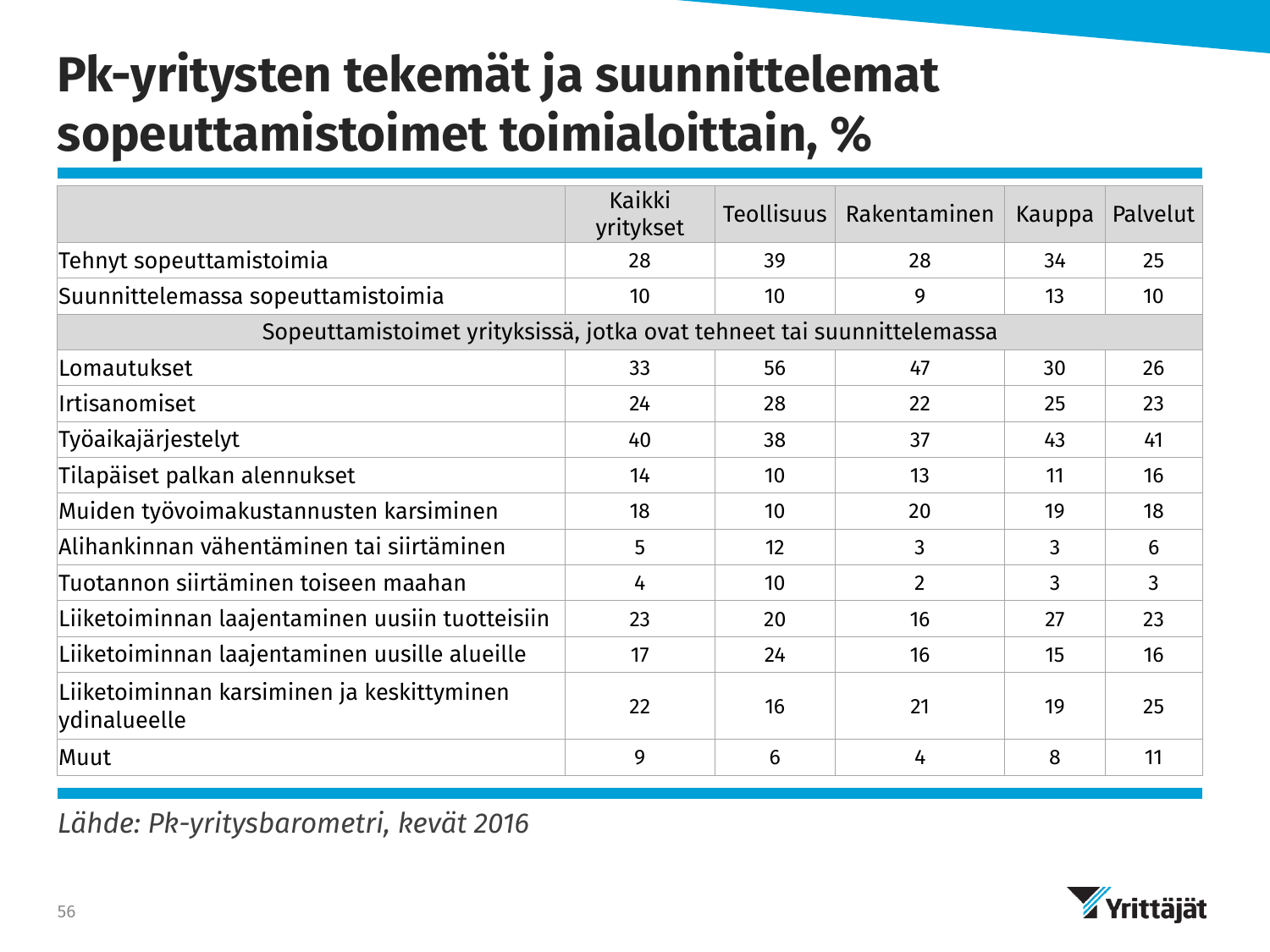

# Pk-yritysten tekemät ja suunnittelemat sopeuttamistoimet toimialoittain, %
|  | Kaikki yritykset | Teollisuus | Rakentaminen | Kauppa | Palvelut |
| --- | --- | --- | --- | --- | --- |
| Tehnyt sopeuttamistoimia | 28 | 39 | 28 | 34 | 25 |
| Suunnittelemassa sopeuttamistoimia | 10 | 10 | 9 | 13 | 10 |
| Sopeuttamistoimet yrityksissä, jotka ovat tehneet tai suunnittelemassa |  |  |  |  |  |
| Lomautukset | 33 | 56 | 47 | 30 | 26 |
| Irtisanomiset | 24 | 28 | 22 | 25 | 23 |
| Työaikajärjestelyt | 40 | 38 | 37 | 43 | 41 |
| Tilapäiset palkan alennukset | 14 | 10 | 13 | 11 | 16 |
| Muiden työvoimakustannusten karsiminen | 18 | 10 | 20 | 19 | 18 |
| Alihankinnan vähentäminen tai siirtäminen | 5 | 12 | 3 | 3 | 6 |
| Tuotannon siirtäminen toiseen maahan | 4 | 10 | 2 | 3 | 3 |
| Liiketoiminnan laajentaminen uusiin tuotteisiin | 23 | 20 | 16 | 27 | 23 |
| Liiketoiminnan laajentaminen uusille alueille | 17 | 24 | 16 | 15 | 16 |
| Liiketoiminnan karsiminen ja keskittyminen ydinalueelle | 22 | 16 | 21 | 19 | 25 |
| Muut | 9 | 6 | 4 | 8 | 11 |
Lähde: Pk-yritysbarometri, kevät 2016
56